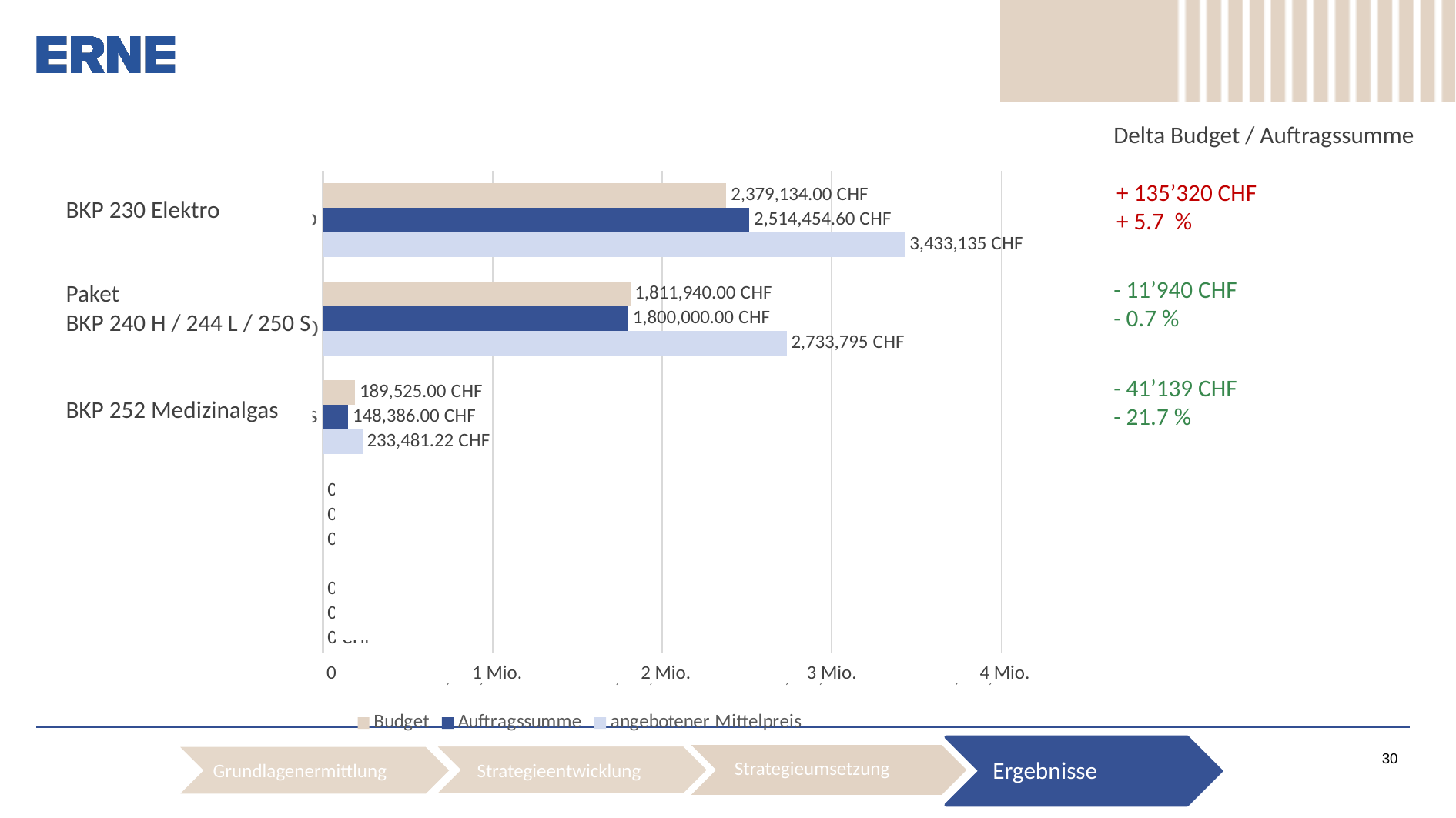

### Chart: Diagrammtitel

| Category | angebotener Mittelpreis | Auftragssumme | Budget |
|---|---|---|---|
|  | 0.0 | 0.0 | 0.0 |
|  | 0.0 | 0.0 | 0.0 |
| BKP 252 Medizinalgas | 233481.22 | 148386.0 | 189525.0 |
| Paket
BKP 240 / 244 / 250 | 2733795.31 | 1800000.0 | 1811940.0 |
| BKP 230 Elektro | 3433135.43 | 2514454.6 | 2379134.0 |
Delta Budget / Auftragssumme
+ 135’320 CHF
+ 5.7  %
BKP 230 Elektro

- 11’940 CHF
- 0.7 %
Paket
BKP 240 H / 244 L / 250 S
- 41’139 CHF
- 21.7 %
BKP 252 Medizinalgas

0
1 Mio.
2 Mio.
3 Mio.
4 Mio.

Ergebnisse
Strategieumsetzung
Strategieentwicklung
Grundlagenermittlung